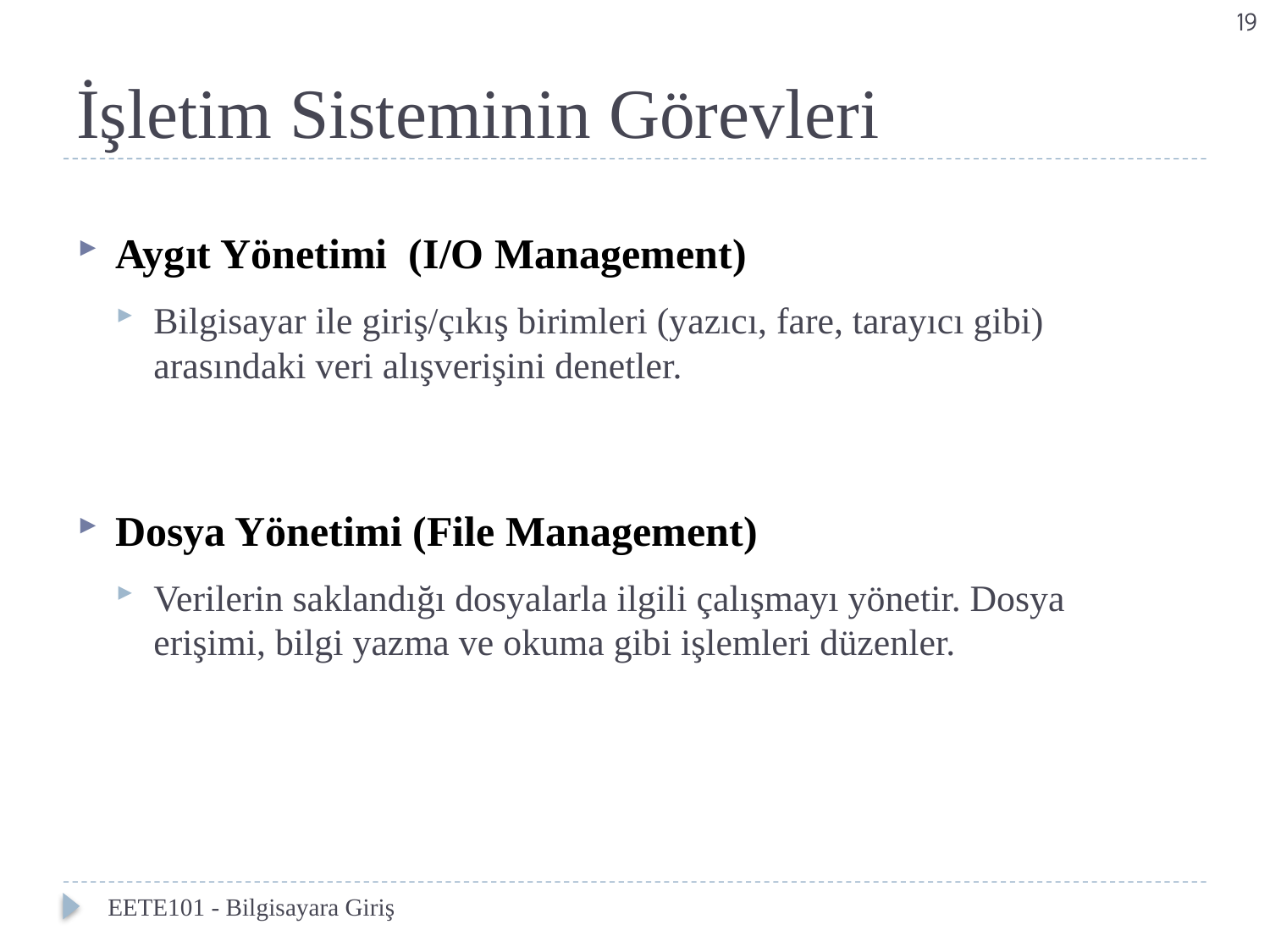

19
# İşletim Sisteminin Görevleri
Aygıt Yönetimi  (I/O Management)
Bilgisayar ile giriş/çıkış birimleri (yazıcı, fare, tarayıcı gibi) arasındaki veri alışverişini denetler.

Dosya Yönetimi (File Management)
Verilerin saklandığı dosyalarla ilgili çalışmayı yönetir. Dosya erişimi, bilgi yazma ve okuma gibi işlemleri düzenler.

EETE101 - Bilgisayara Giriş